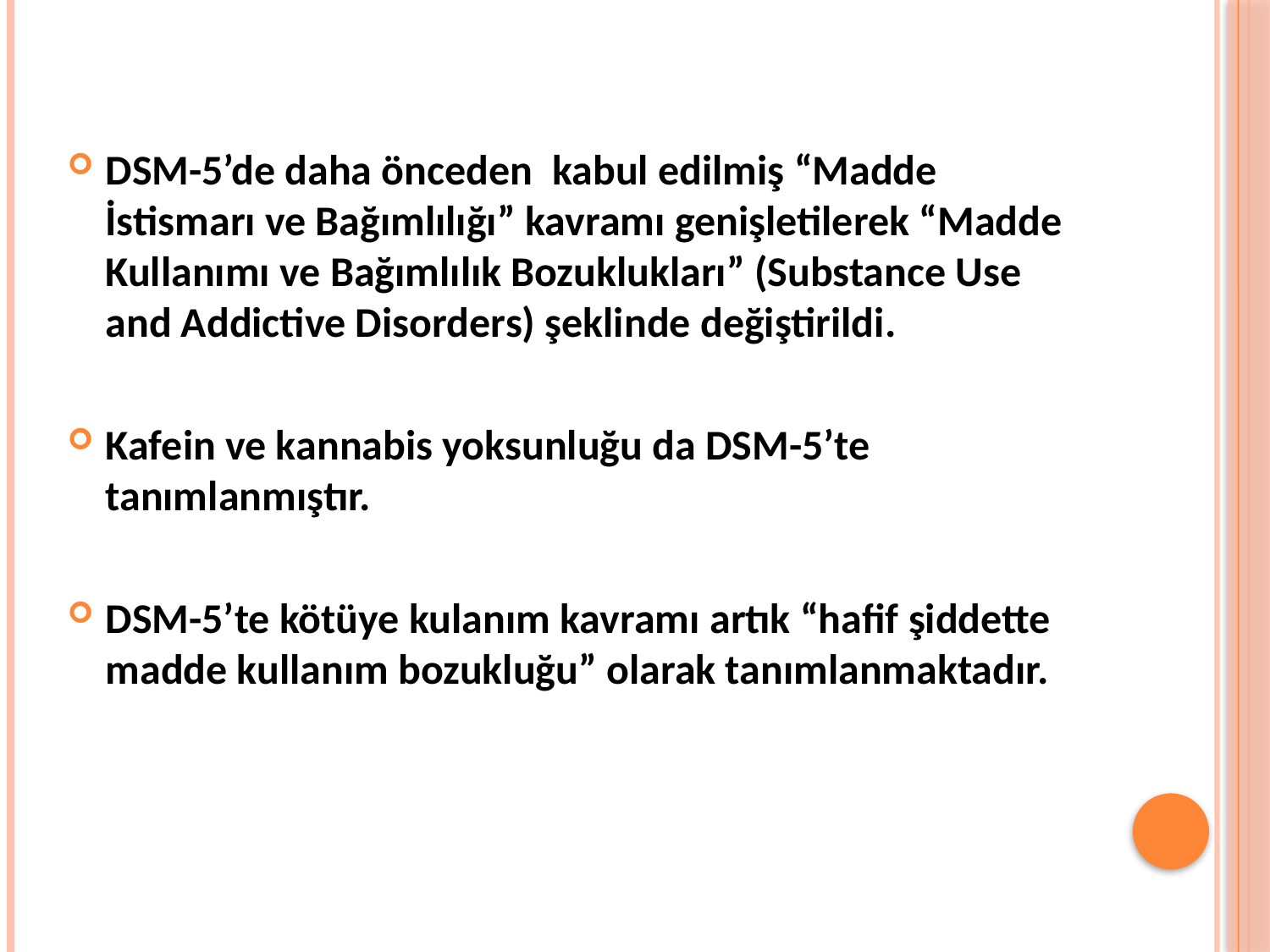

DSM-5’de daha önceden  kabul edilmiş “Madde İstismarı ve Bağımlılığı” kavramı genişletilerek “Madde Kullanımı ve Bağımlılık Bozuklukları” (Substance Use and Addictive Disorders) şeklinde değiştirildi.

Kafein ve kannabis yoksunluğu da DSM-5’te tanımlanmıştır.

DSM-5’te kötüye kulanım kavramı artık “hafif şiddette madde kullanım bozukluğu” olarak tanımlanmaktadır.